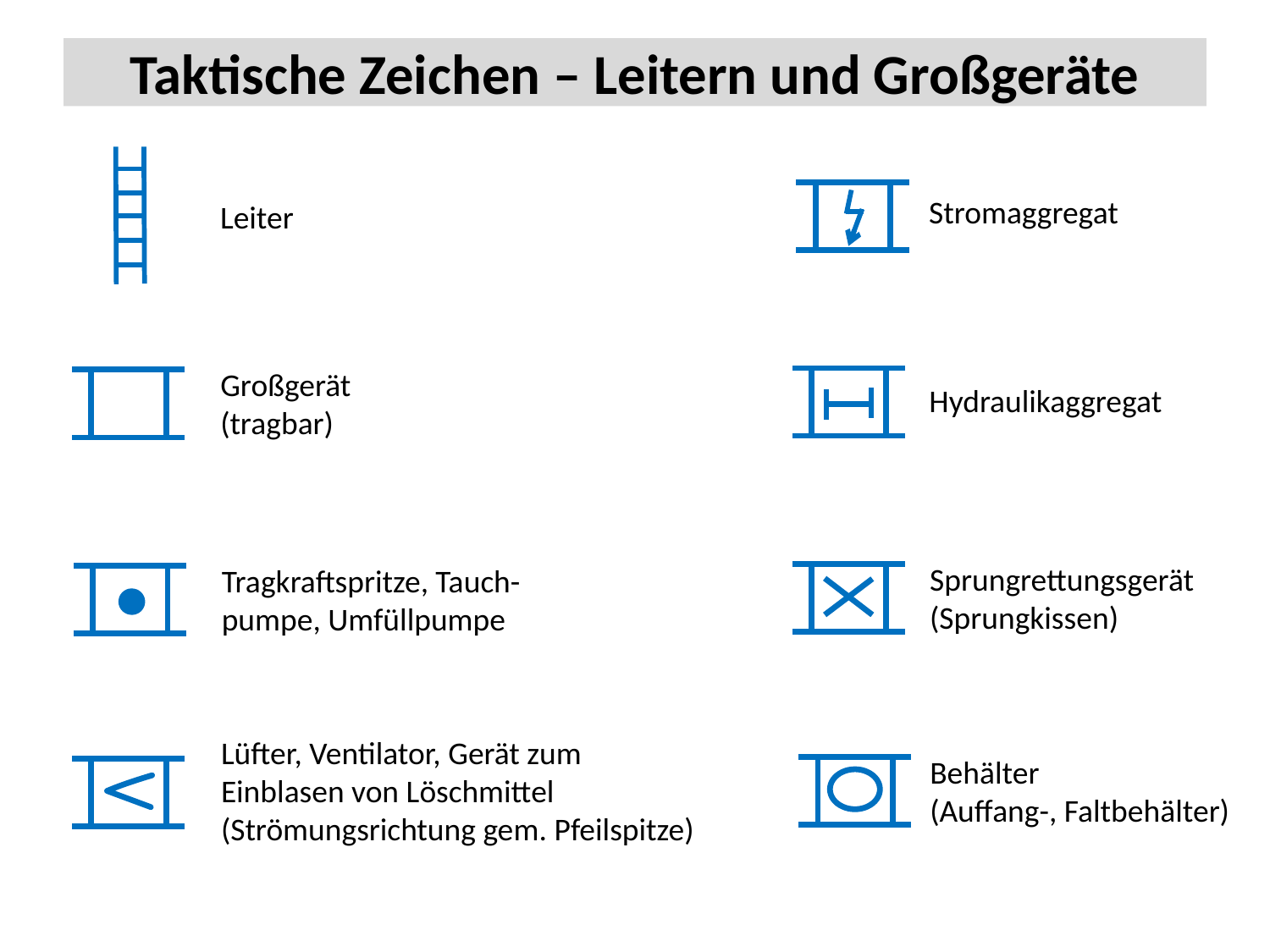

# Taktische Zeichen – Leitern und Großgeräte
Stromaggregat
Leiter
Großgerät
(tragbar)
Hydraulikaggregat
Sprungrettungsgerät
(Sprungkissen)
Tragkraftspritze, Tauch-
pumpe, Umfüllpumpe

Lüfter, Ventilator, Gerät zum
Einblasen von Löschmittel
(Strömungsrichtung gem. Pfeilspitze)
Behälter
(Auffang-, Faltbehälter)